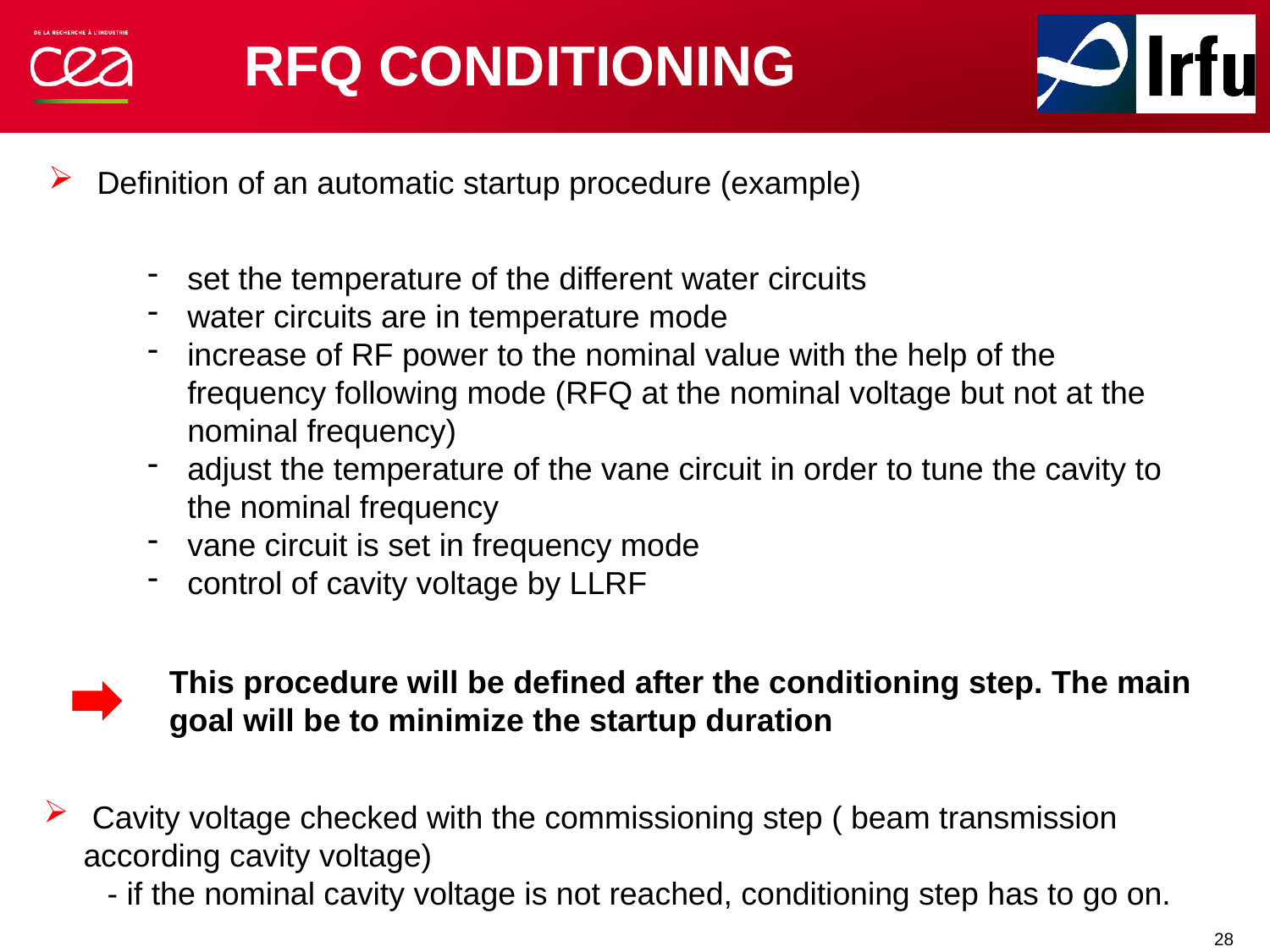

RFQ CONDITIONING
 Definition of an automatic startup procedure (example)
set the temperature of the different water circuits
water circuits are in temperature mode
increase of RF power to the nominal value with the help of the frequency following mode (RFQ at the nominal voltage but not at the nominal frequency)
adjust the temperature of the vane circuit in order to tune the cavity to the nominal frequency
vane circuit is set in frequency mode
control of cavity voltage by LLRF

This procedure will be defined after the conditioning step. The main goal will be to minimize the startup duration

 Cavity voltage checked with the commissioning step ( beam transmission according cavity voltage)
- if the nominal cavity voltage is not reached, conditioning step has to go on.